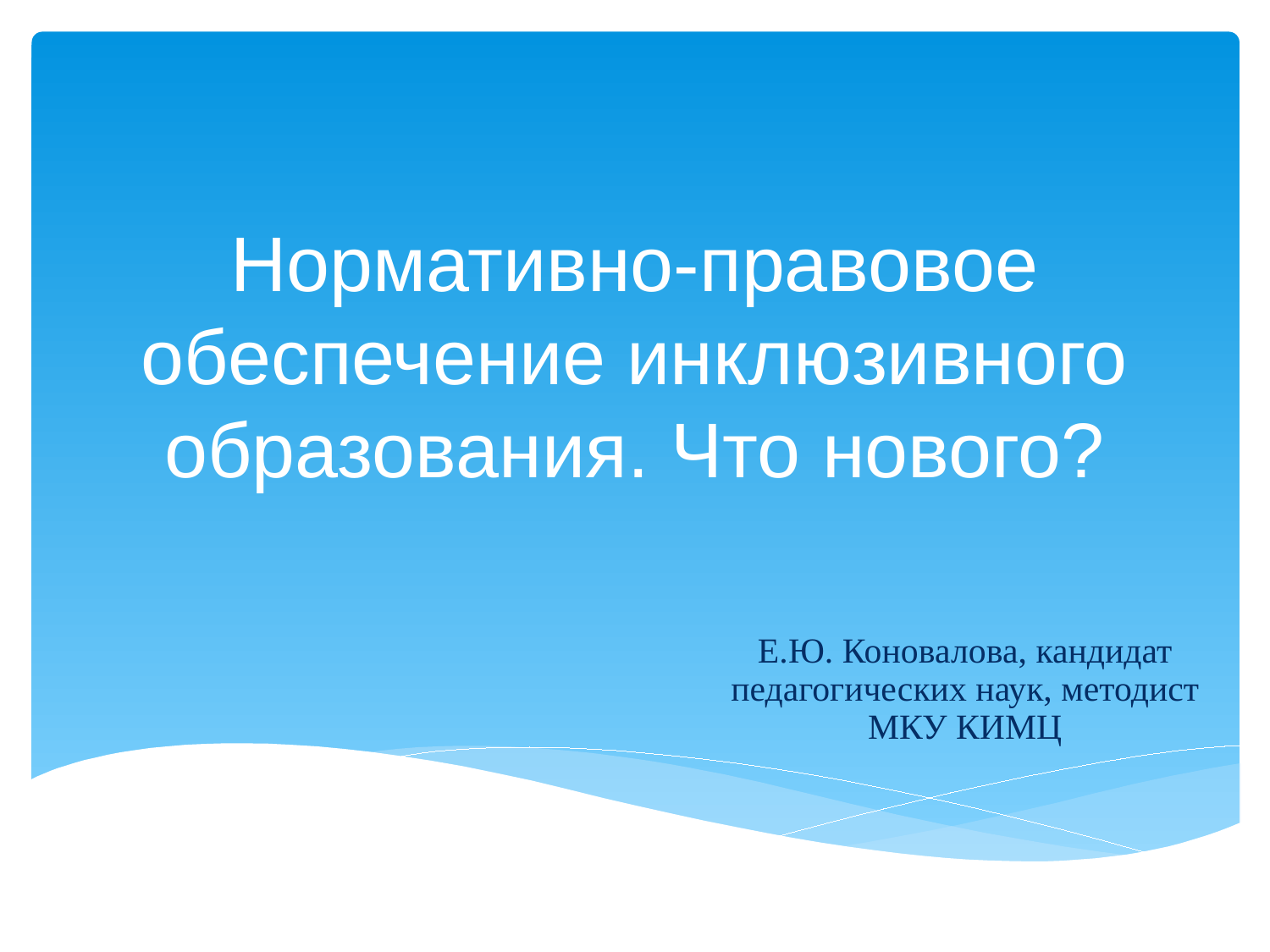

# Нормативно-правовое обеспечение инклюзивного образования. Что нового?
Е.Ю. Коновалова, кандидат педагогических наук, методист МКУ КИМЦ